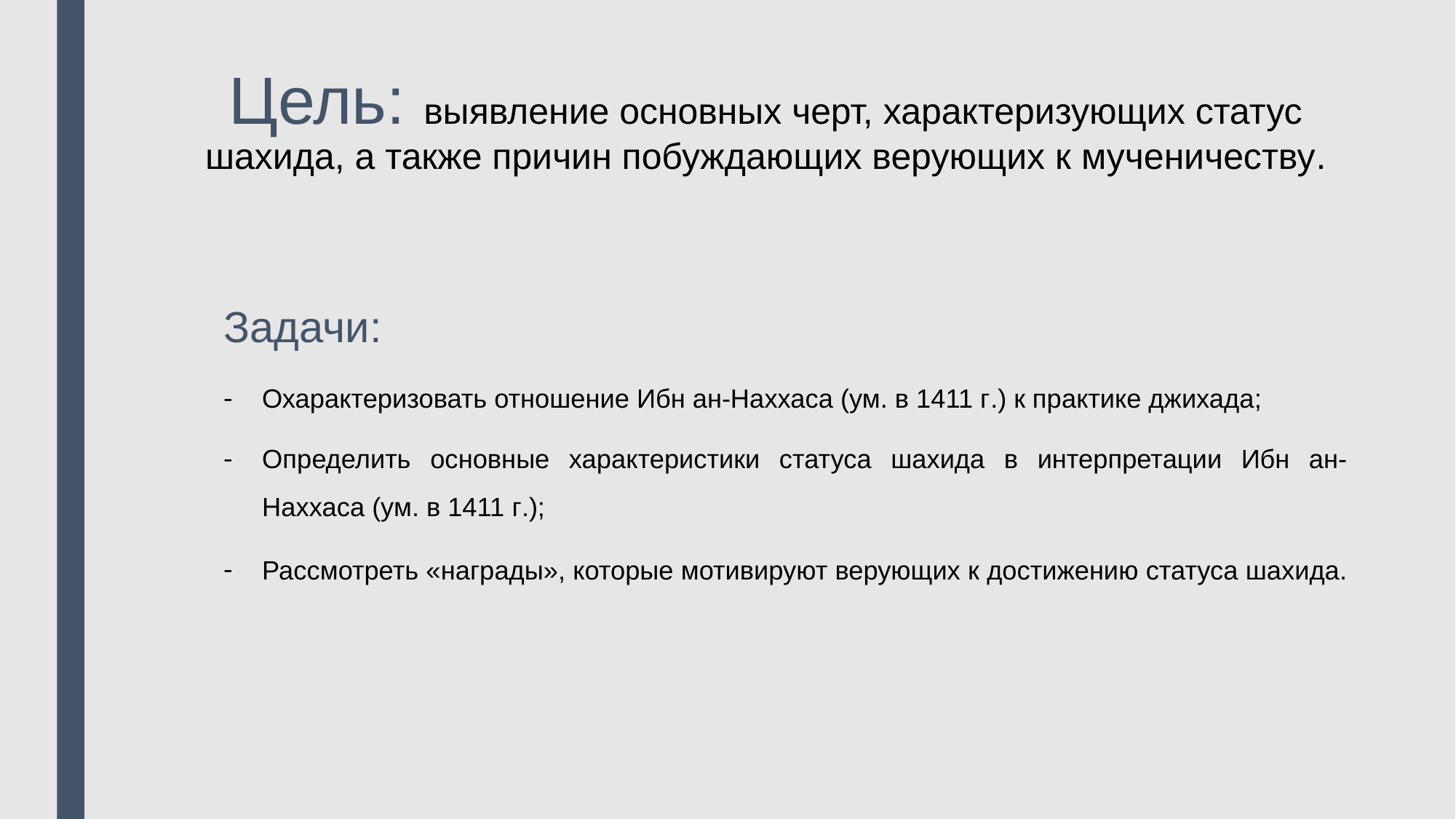

# Цель: выявление основных черт, характеризующих статус шахида, а также причин побуждающих верующих к мученичеству.
Задачи:
Охарактеризовать отношение Ибн ан-Наххаса (ум. в 1411 г.) к практике джихада;
Определить основные характеристики статуса шахида в интерпретации Ибн ан-Наххаса (ум. в 1411 г.);
Рассмотреть «награды», которые мотивируют верующих к достижению статуса шахида.